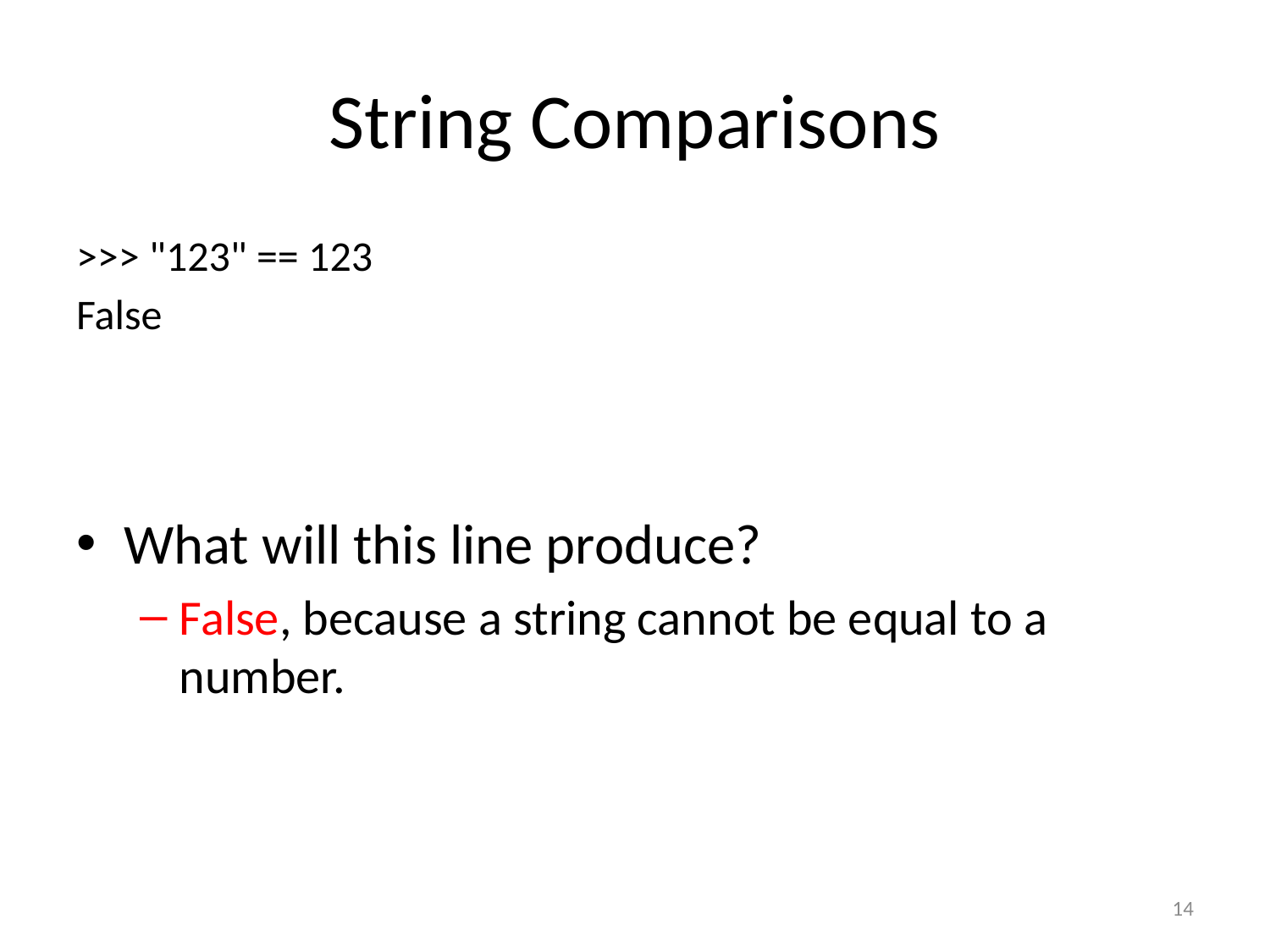

# String Comparisons
>>> "123" == 123
False

What will this line produce?
False, because a string cannot be equal to a number.

14